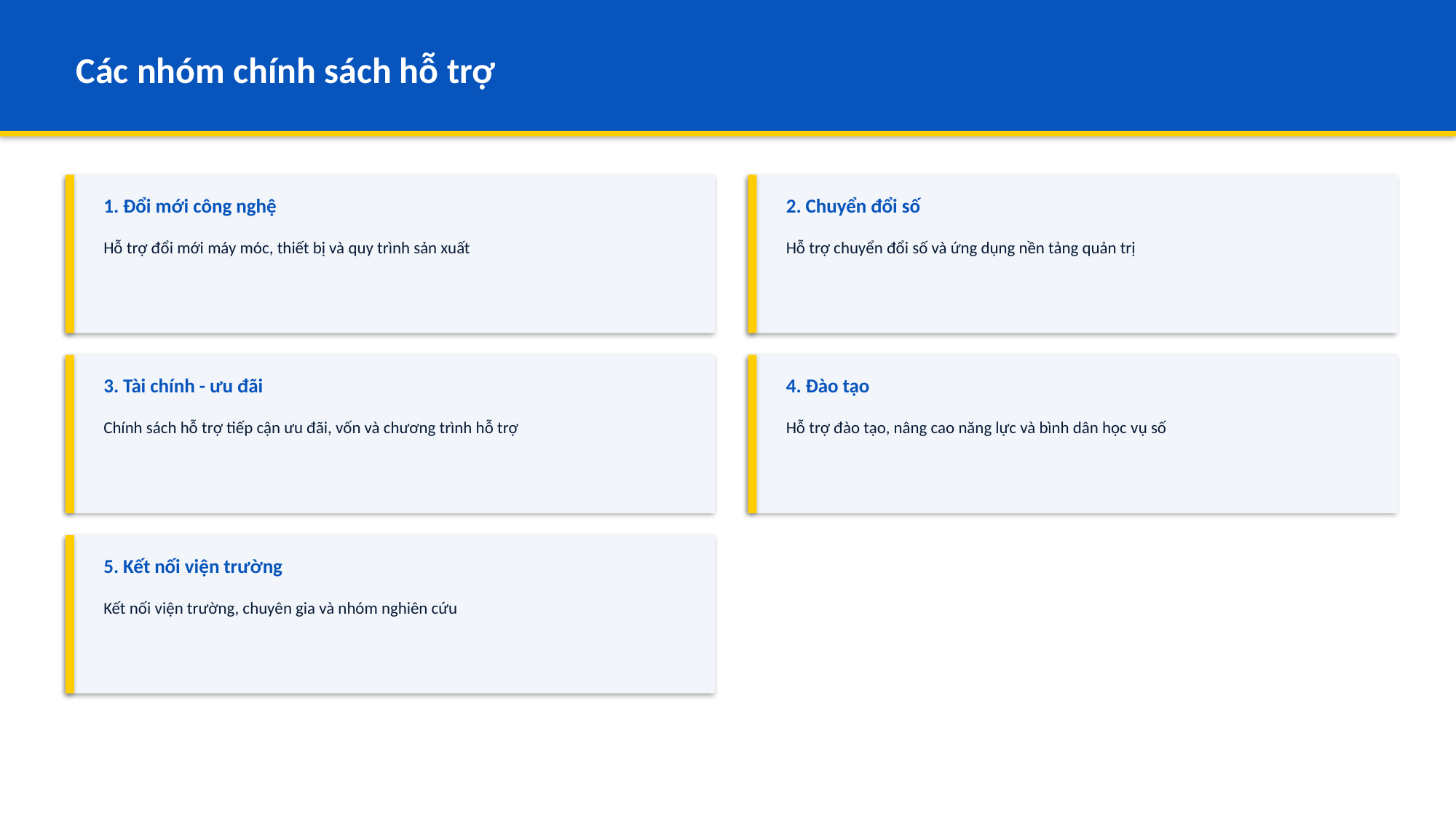

Các nhóm chính sách hỗ trợ

1. Đổi mới công nghệ
2. Chuyển đổi số
Hỗ trợ đổi mới máy móc, thiết bị và quy trình sản xuất
Hỗ trợ chuyển đổi số và ứng dụng nền tảng quản trị

3. Tài chính - ưu đãi
4. Đào tạo
Chính sách hỗ trợ tiếp cận ưu đãi, vốn và chương trình hỗ trợ
Hỗ trợ đào tạo, nâng cao năng lực và bình dân học vụ số

5. Kết nối viện trường
Kết nối viện trường, chuyên gia và nhóm nghiên cứu